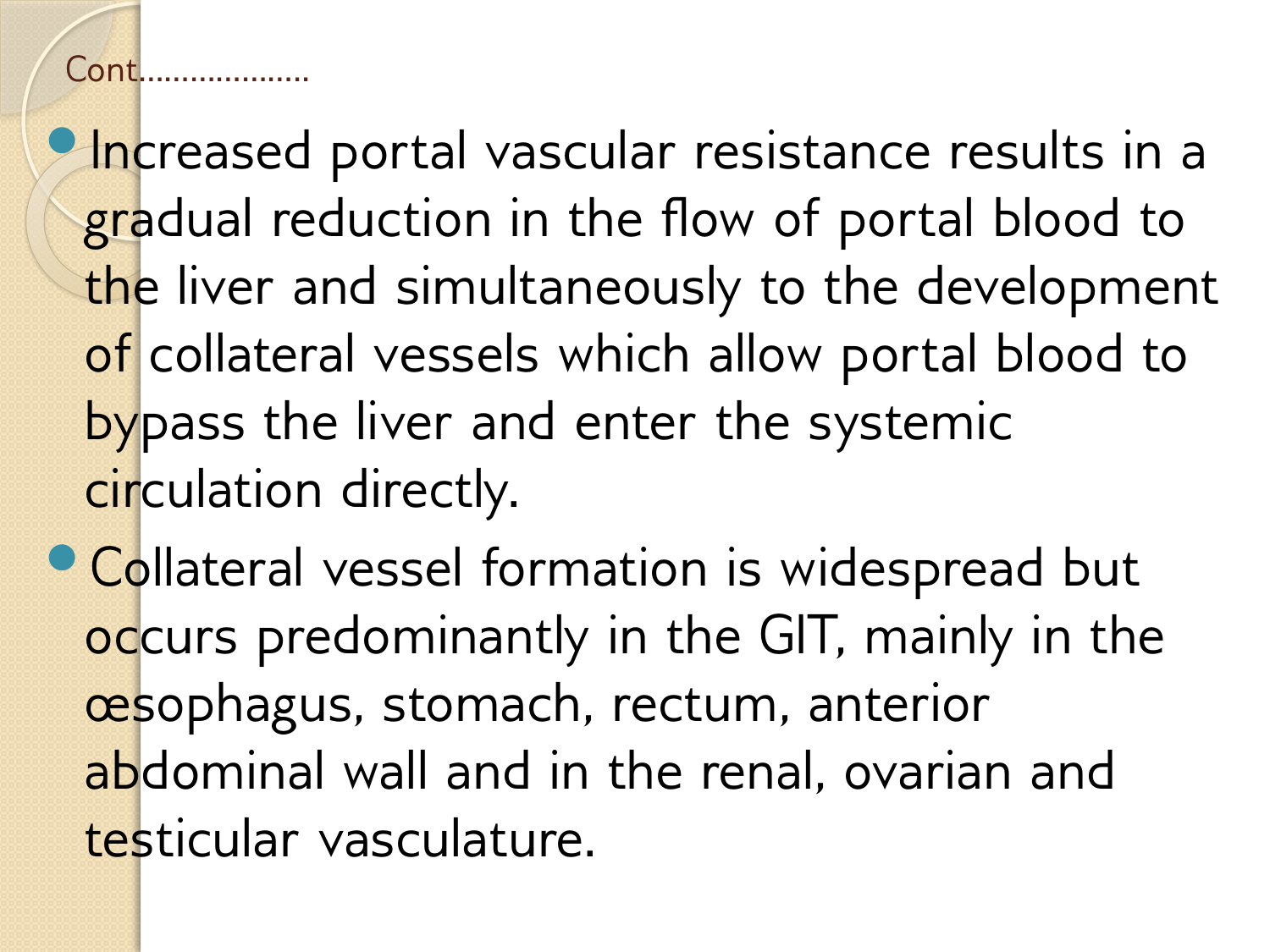

# Cont………………..
Increased portal vascular resistance results in a gradual reduction in the flow of portal blood to the liver and simultaneously to the development of collateral vessels which allow portal blood to bypass the liver and enter the systemic circulation directly.
Collateral vessel formation is widespread but occurs predominantly in the GIT, mainly in the oesophagus, stomach, rectum, anterior abdominal wall and in the renal, ovarian and testicular vasculature.